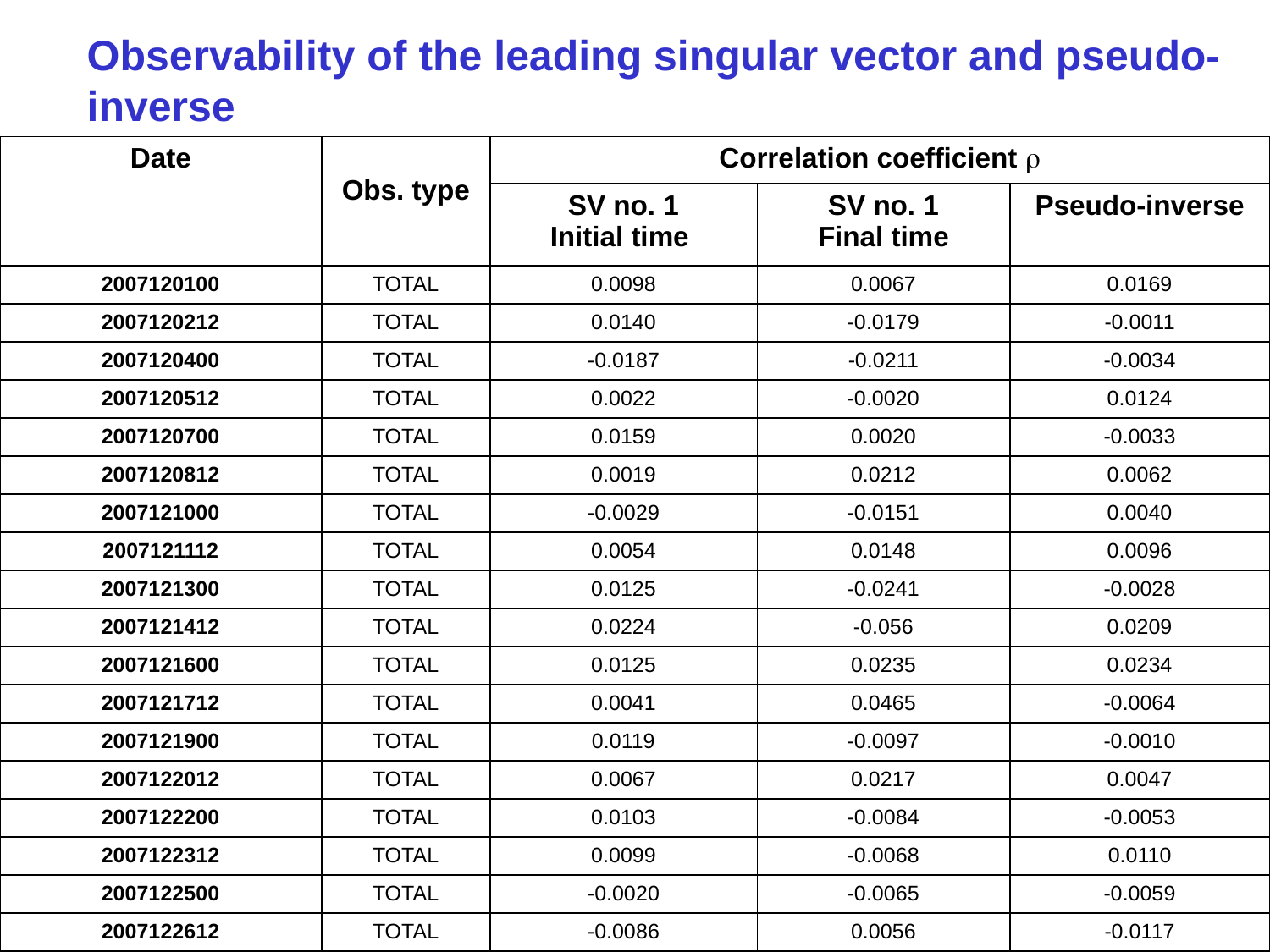

# Observability of the leading singular vector and pseudo-inverse
| Date | Obs. type | Correlation coefficient ρ |  |  |
| --- | --- | --- | --- | --- |
|  |  | SV no. 1 Initial time | SV no. 1 Final time | Pseudo-inverse |
| 2007120100 | TOTAL | 0.0098 | 0.0067 | 0.0169 |
| 2007120212 | TOTAL | 0.0140 | -0.0179 | -0.0011 |
| 2007120400 | TOTAL | -0.0187 | -0.0211 | -0.0034 |
| 2007120512 | TOTAL | 0.0022 | -0.0020 | 0.0124 |
| 2007120700 | TOTAL | 0.0159 | 0.0020 | -0.0033 |
| 2007120812 | TOTAL | 0.0019 | 0.0212 | 0.0062 |
| 2007121000 | TOTAL | -0.0029 | -0.0151 | 0.0040 |
| 2007121112 | TOTAL | 0.0054 | 0.0148 | 0.0096 |
| 2007121300 | TOTAL | 0.0125 | -0.0241 | -0.0028 |
| 2007121412 | TOTAL | 0.0224 | -0.056 | 0.0209 |
| 2007121600 | TOTAL | 0.0125 | 0.0235 | 0.0234 |
| 2007121712 | TOTAL | 0.0041 | 0.0465 | -0.0064 |
| 2007121900 | TOTAL | 0.0119 | -0.0097 | -0.0010 |
| 2007122012 | TOTAL | 0.0067 | 0.0217 | 0.0047 |
| 2007122200 | TOTAL | 0.0103 | -0.0084 | -0.0053 |
| 2007122312 | TOTAL | 0.0099 | -0.0068 | 0.0110 |
| 2007122500 | TOTAL | -0.0020 | -0.0065 | -0.0059 |
| 2007122612 | TOTAL | -0.0086 | 0.0056 | -0.0117 |